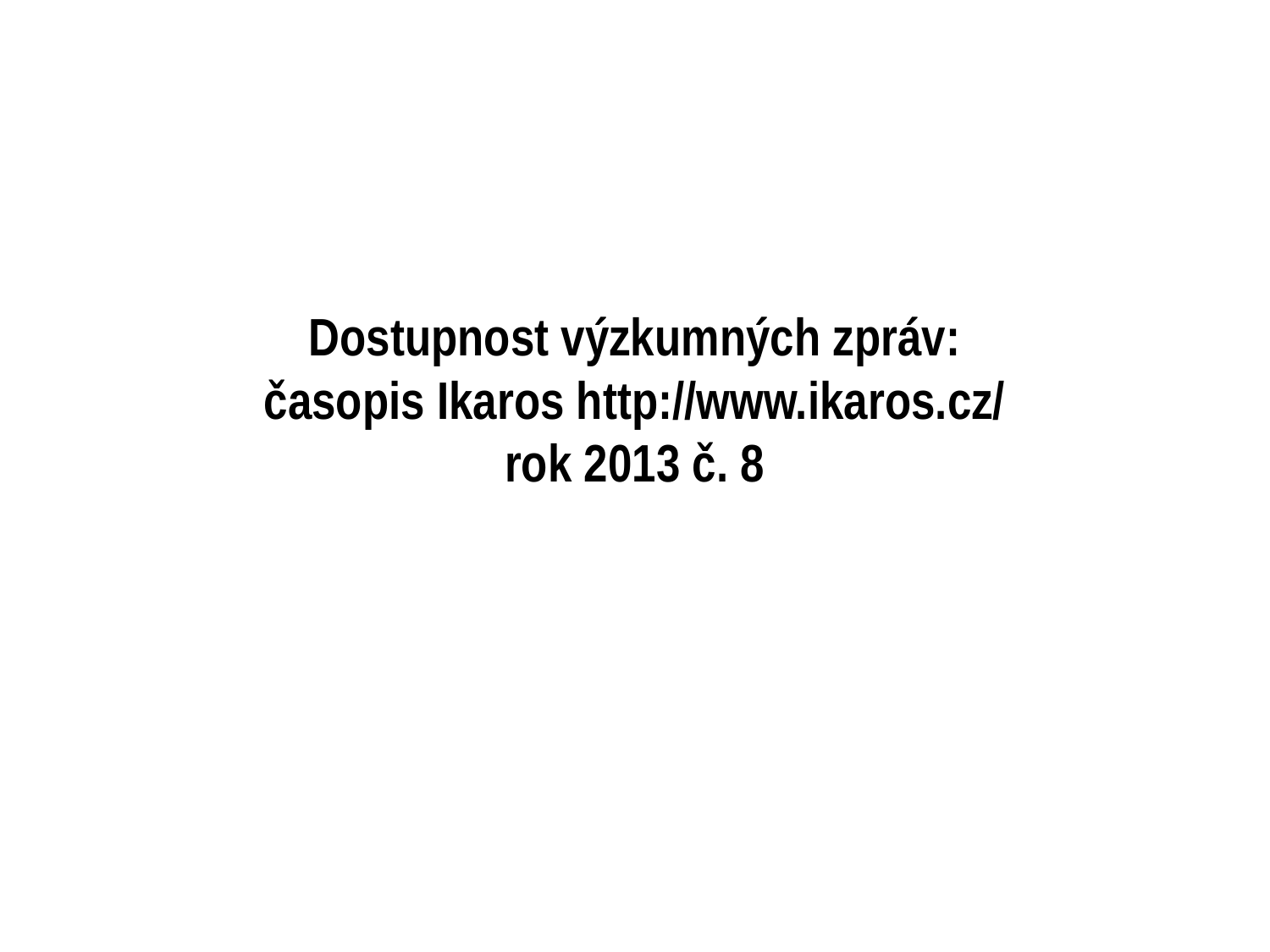

# Dostupnost výzkumných zpráv: časopis Ikaros http://www.ikaros.cz/ rok 2013 č. 8